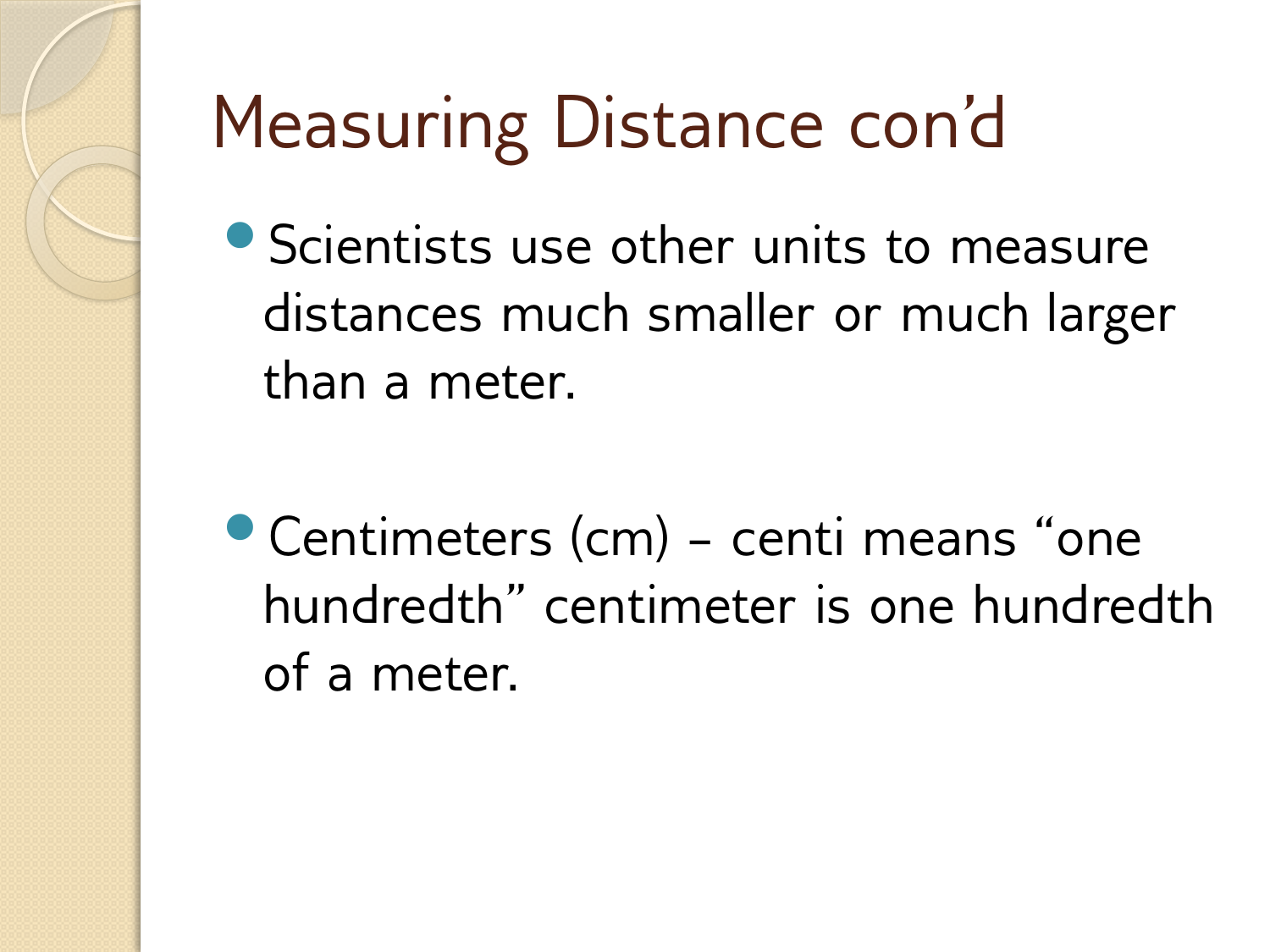

# Measuring Distance con’d
Scientists use other units to measure distances much smaller or much larger than a meter.

Centimeters (cm) – centi means “one hundredth” centimeter is one hundredth of a meter.